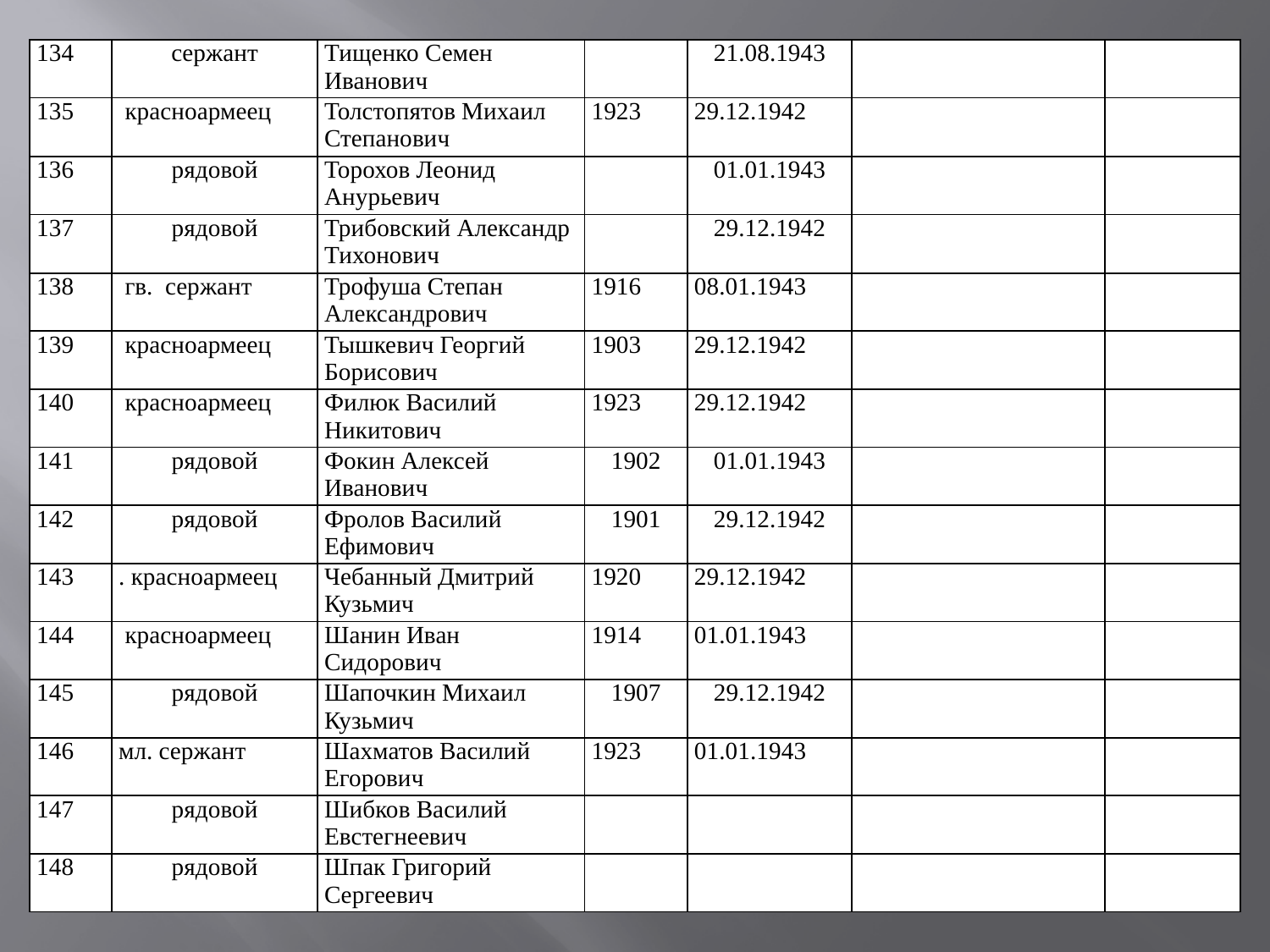

| 134 | сержант | Тищенко Семен Иванович |  | 21.08.1943 |  |  |
| --- | --- | --- | --- | --- | --- | --- |
| 135 | красноармеец | Толстопятов Михаил Степанович | 1923 | 29.12.1942 |  |  |
| 136 | рядовой | Торохов Леонид Анурьевич |  | 01.01.1943 |  |  |
| 137 | рядовой | Трибовский Александр Тихонович |  | 29.12.1942 |  |  |
| 138 | гв. сержант | Трофуша Степан Александрович | 1916 | 08.01.1943 |  |  |
| 139 | красноармеец | Тышкевич Георгий Борисович | 1903 | 29.12.1942 |  |  |
| 140 | красноармеец | Филюк Василий Никитович | 1923 | 29.12.1942 |  |  |
| 141 | рядовой | Фокин Алексей Иванович | 1902 | 01.01.1943 |  |  |
| 142 | рядовой | Фролов Василий Ефимович | 1901 | 29.12.1942 |  |  |
| 143 | . красноармеец | Чебанный Дмитрий Кузьмич | 1920 | 29.12.1942 |  |  |
| 144 | красноармеец | Шанин Иван Сидорович | 1914 | 01.01.1943 |  |  |
| 145 | рядовой | Шапочкин Михаил Кузьмич | 1907 | 29.12.1942 |  |  |
| 146 | мл. сержант | Шахматов Василий Егорович | 1923 | 01.01.1943 |  |  |
| 147 | рядовой | Шибков Василий Евстегнеевич |  |  |  |  |
| 148 | рядовой | Шпак Григорий Сергеевич |  |  |  |  |